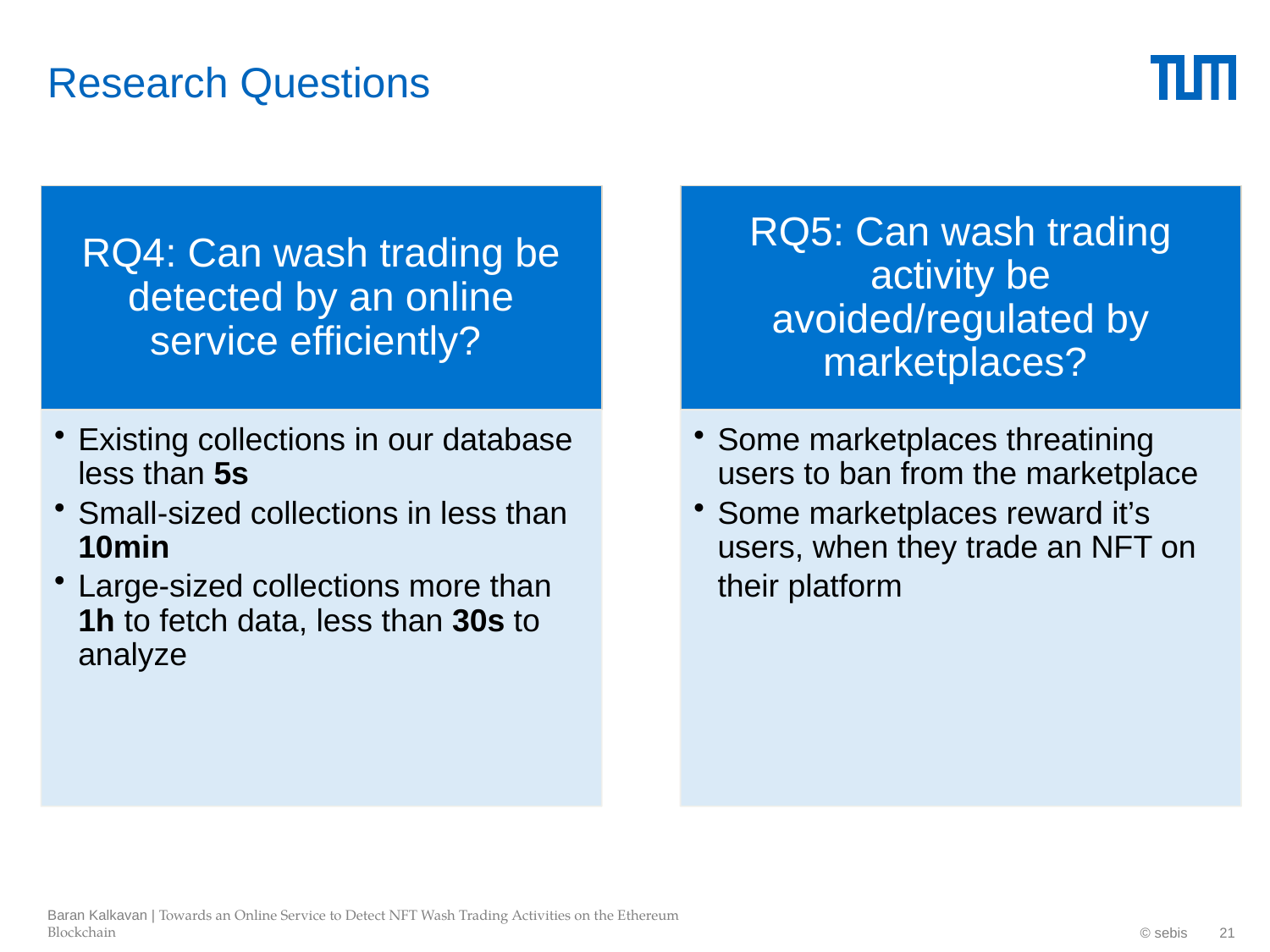

# Research Questions
RQ4: Can wash trading be detected by an online service efficiently?
Existing collections in our database  less than 5s
Small-sized collections in less than 10min
Large-sized collections more than 1h to fetch data, less than 30s to analyze
RQ5: Can wash trading activity be avoided/regulated by marketplaces?
Some marketplaces threatining users to ban from the marketplace
Some marketplaces reward it’s users, when they trade an NFT on their platform
Baran Kalkavan | Towards an Online Service to Detect NFT Wash Trading Activities on the Ethereum Blockchain
© sebis
21